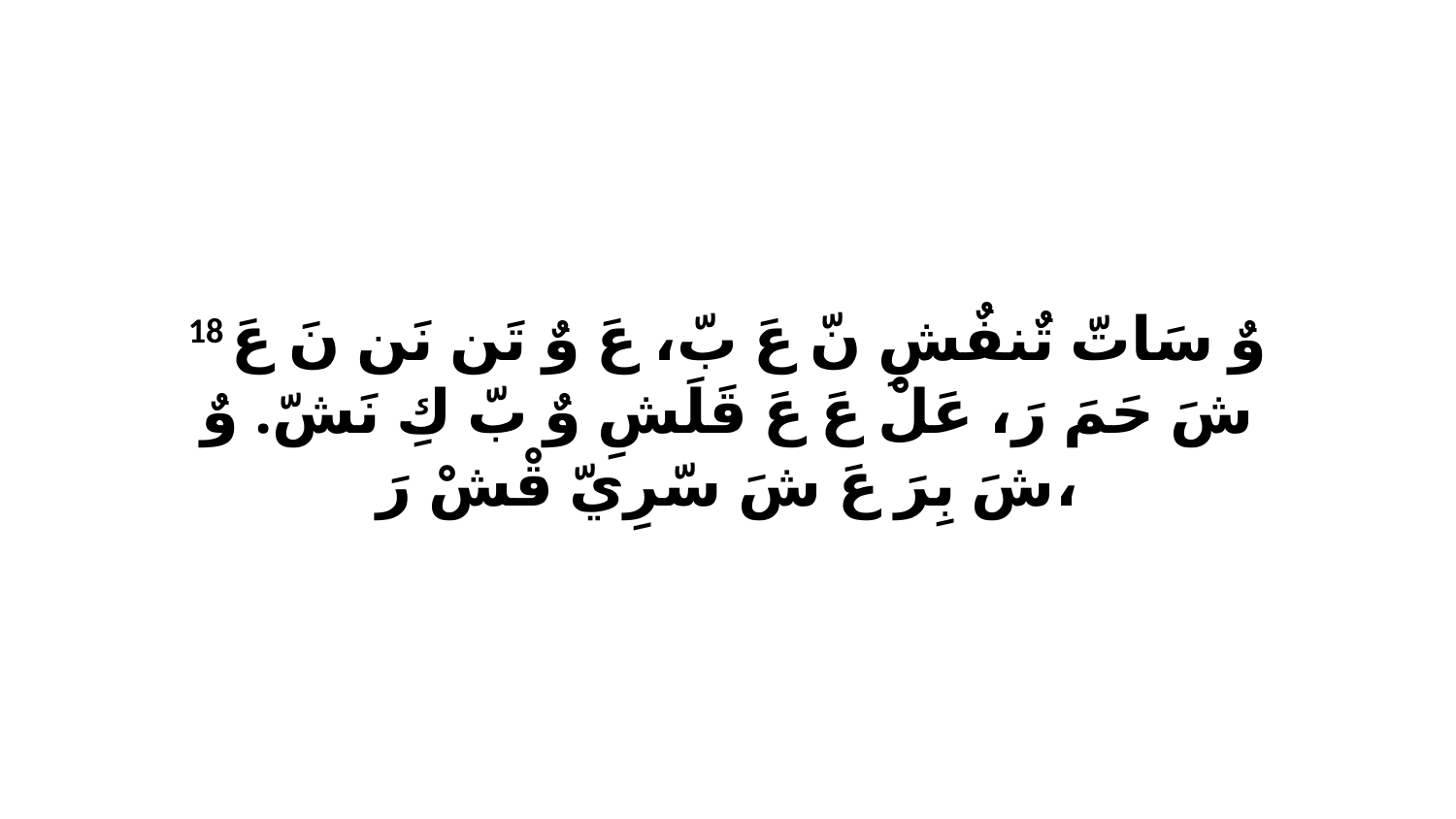

18 وٌ سَاتّ تٌنفٌشِ نّ عَ بّ، عَ وٌ تَن نَن نَ عَ شَ حَمَ رَ، عَلْ عَ عَ قَلَشِ وٌ بّ كِ نَشّ. وٌ شَ بِرَ عَ شَ سّرِيّ قْشْ رَ،